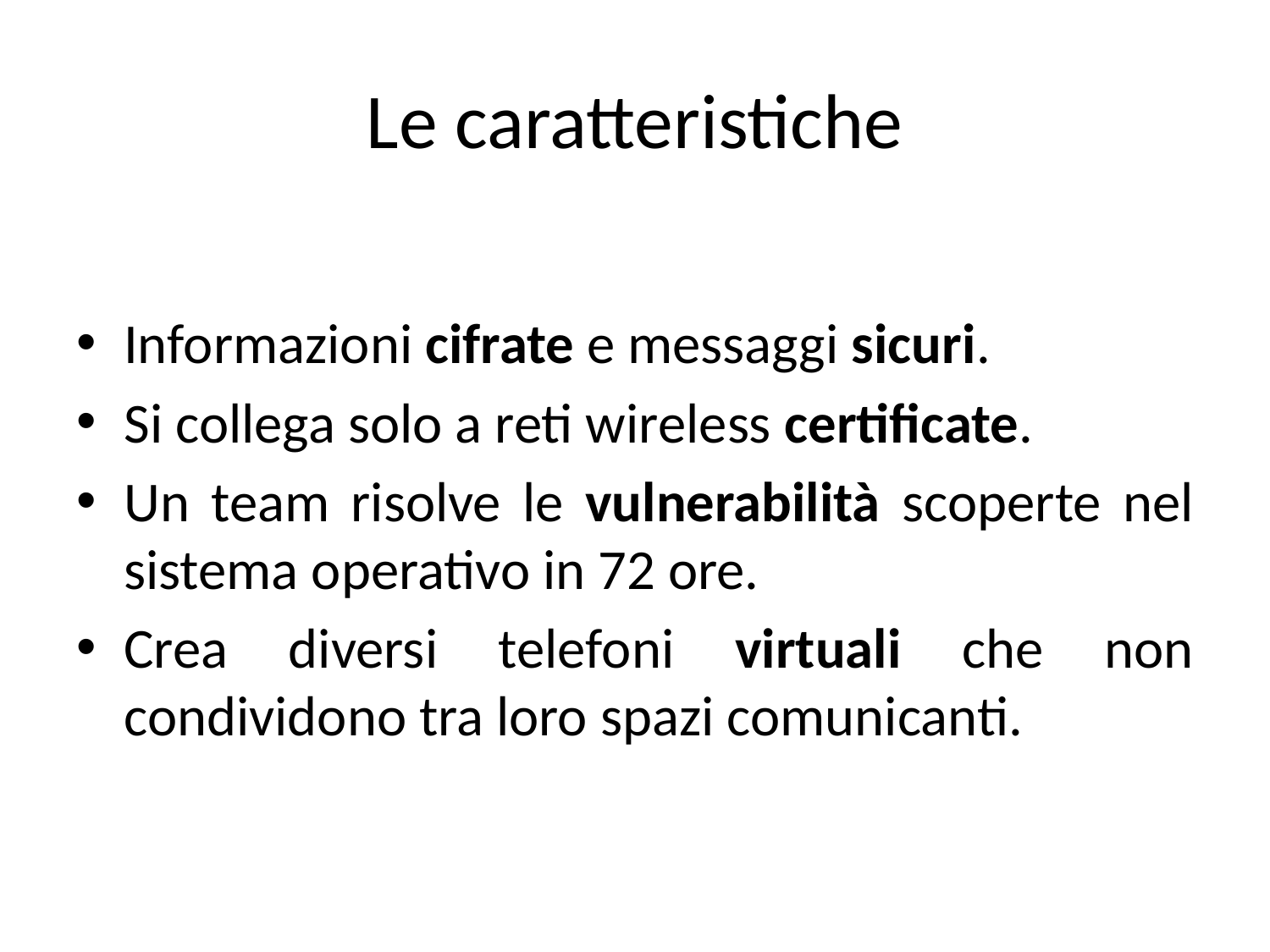

# Le caratteristiche

Informazioni cifrate e messaggi sicuri.
Si collega solo a reti wireless certificate.
Un team risolve le vulnerabilità scoperte nel sistema operativo in 72 ore.
Crea diversi telefoni virtuali che non condividono tra loro spazi comunicanti.